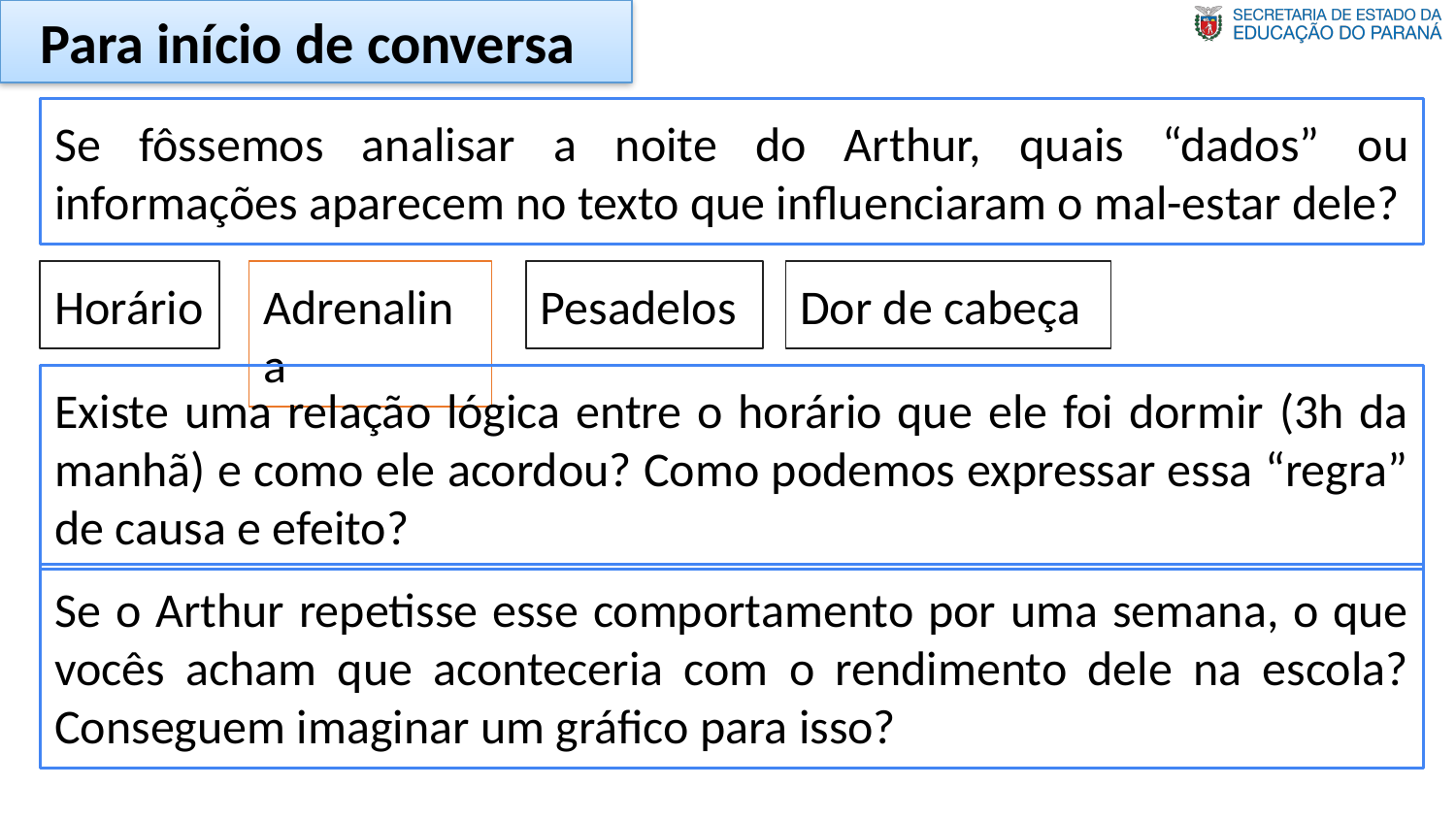

Para início de conversa
Se fôssemos analisar a noite do Arthur, quais “dados” ou informações aparecem no texto que influenciaram o mal-estar dele?
Horário
Adrenalina
Pesadelos
Dor de cabeça
Existe uma relação lógica entre o horário que ele foi dormir (3h da manhã) e como ele acordou? Como podemos expressar essa “regra” de causa e efeito?
Se o Arthur repetisse esse comportamento por uma semana, o que vocês acham que aconteceria com o rendimento dele na escola? Conseguem imaginar um gráfico para isso?